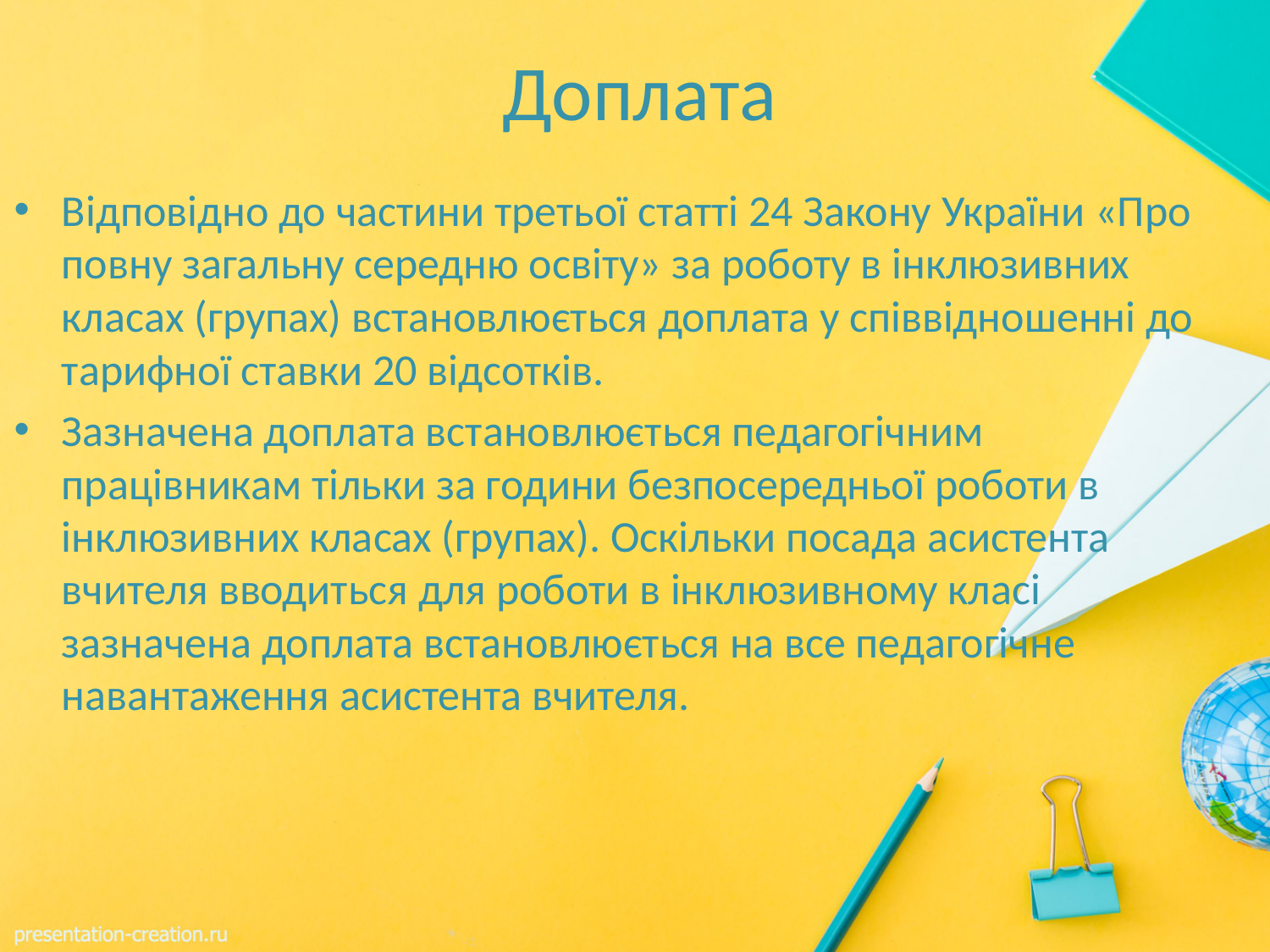

# Доплата
Відповідно до частини третьої статті 24 Закону України «Про повну загальну середню освіту» за роботу в інклюзивних класах (групах) встановлюється доплата у співвідношенні до тарифної ставки 20 відсотків.
Зазначена доплата встановлюється педагогічним працівникам тільки за години безпосередньої роботи в інклюзивних класах (групах). Оскільки посада асистента вчителя вводиться для роботи в інклюзивному класі зазначена доплата встановлюється на все педагогічне навантаження асистента вчителя.